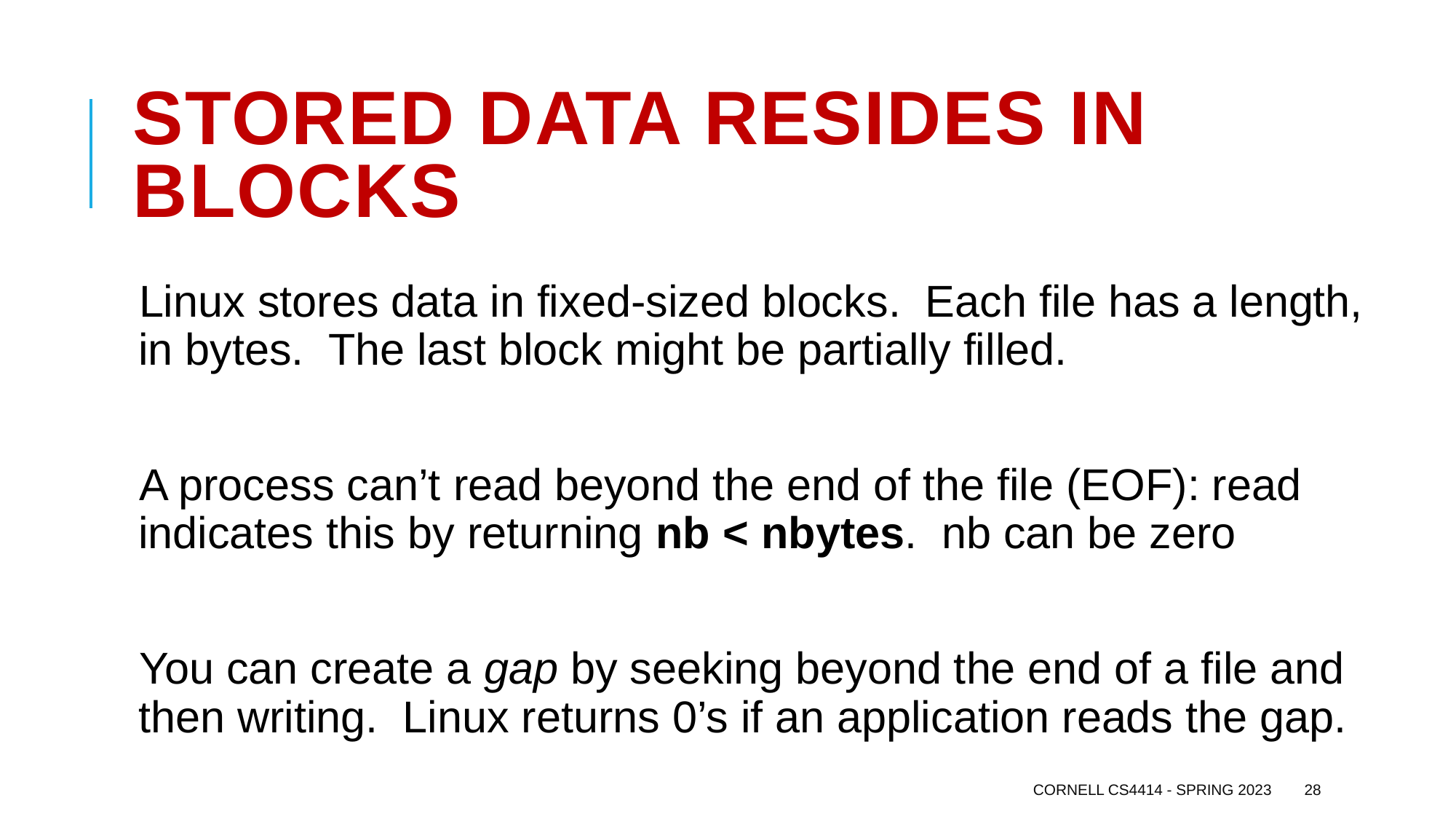

# Stored data resides in blocks
Linux stores data in fixed-sized blocks.  Each file has a length, in bytes.  The last block might be partially filled.

A process can’t read beyond the end of the file (EOF): read indicates this by returning nb < nbytes.  nb can be zero

You can create a gap by seeking beyond the end of a file and then writing.  Linux returns 0’s if an application reads the gap.
Cornell CS4414 - Spring 2023
28